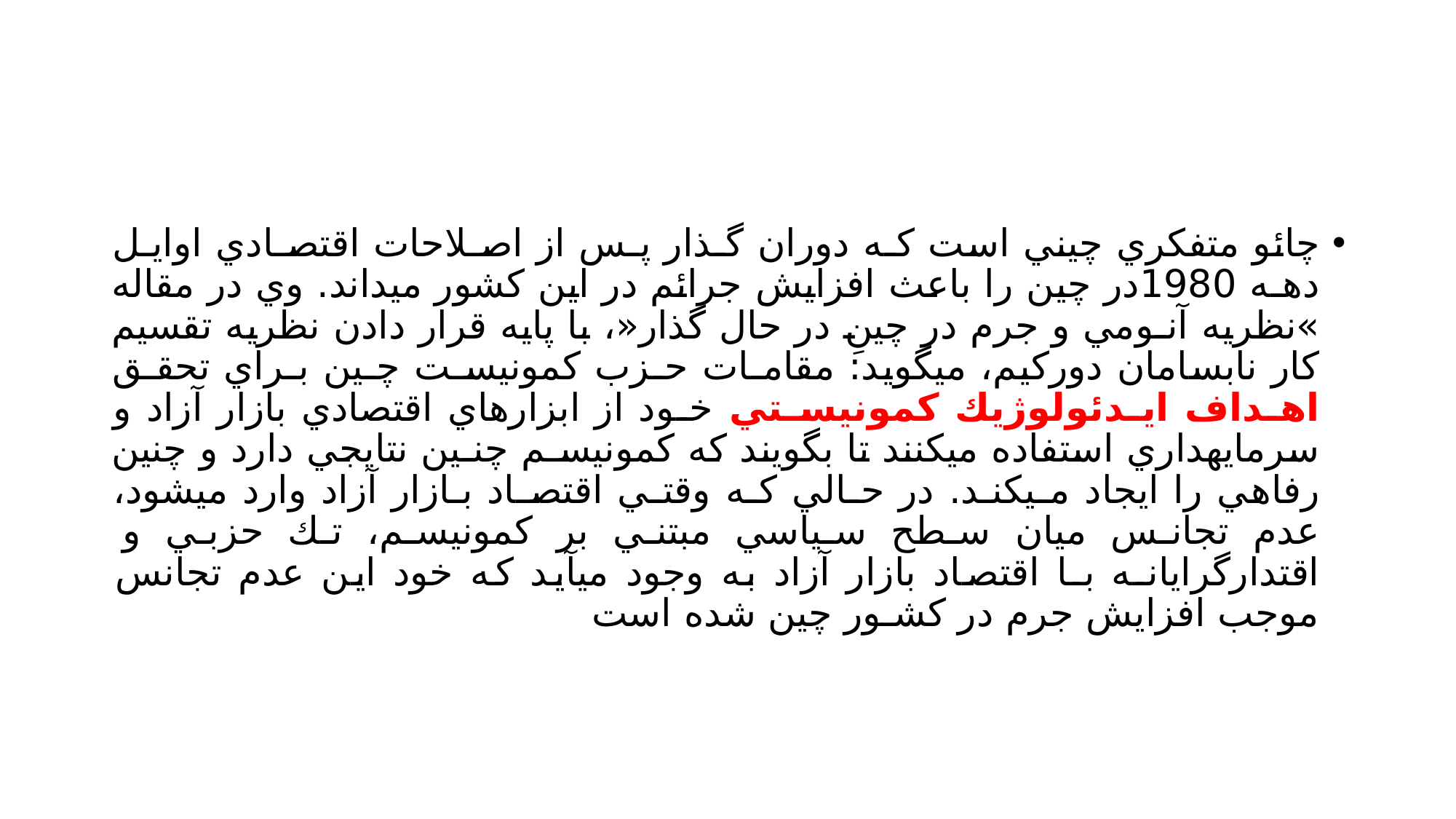

#
چائو متفكري چيني است كـه دوران گـذار پـس از اصـلاحات اقتصـادي اوايـل دهـه 1980در چين را باعث افزايش جرائم در اين كشور ميداند. وي در مقاله »نظريه آنـومي و جرم در چينِ در حال گذار«، با پايه قرار دادن نظريه تقسيم كار نابسامان دوركيم، ميگويد: مقامـات حـزب كمونيسـت چـين بـراي تحقـق اهـداف ايـدئولوژيك كمونيسـتي خـود از ابزارهاي اقتصادي بازار آزاد و سرمايهداري استفاده ميكنند تا بگويند كه كمونيسـم چنـين نتايجي دارد و چنين رفاهي را ايجاد مـيكنـد. در حـالي كـه وقتـي اقتصـاد بـازار آزاد وارد ميشود، عدم تجانس ميان سطح سياسي مبتني بر كمونيسم، تك حزبـي و اقتدارگرايانـه بـا اقتصاد بازار آزاد به وجود ميآيد كه خود اين عدم تجانس موجب افزايش جرم در كشـور چين شده است